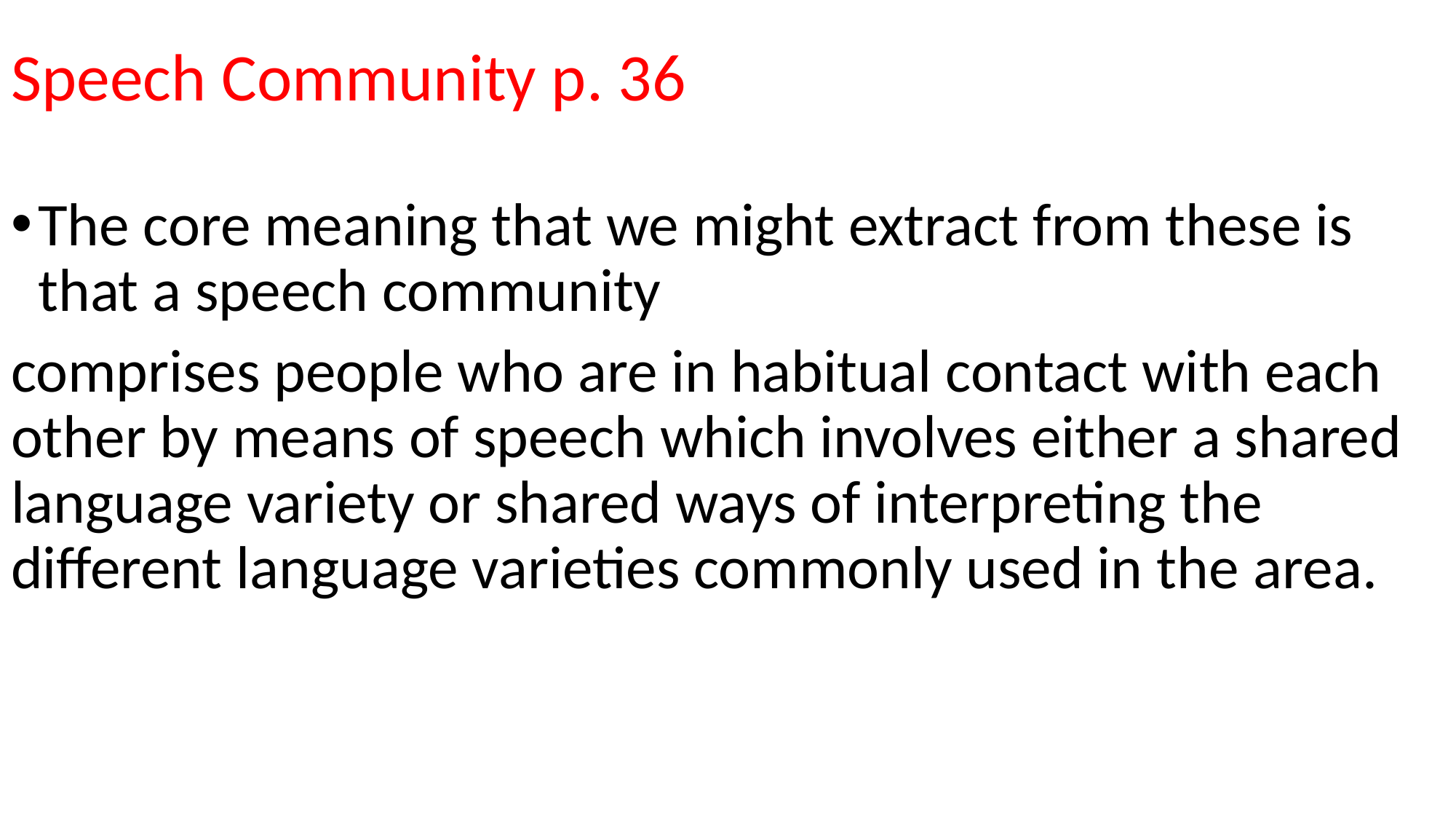

# Speech Community p. 36
The core meaning that we might extract from these is that a speech community
comprises people who are in habitual contact with each other by means of speech which involves either a shared language variety or shared ways of interpreting the different language varieties commonly used in the area.